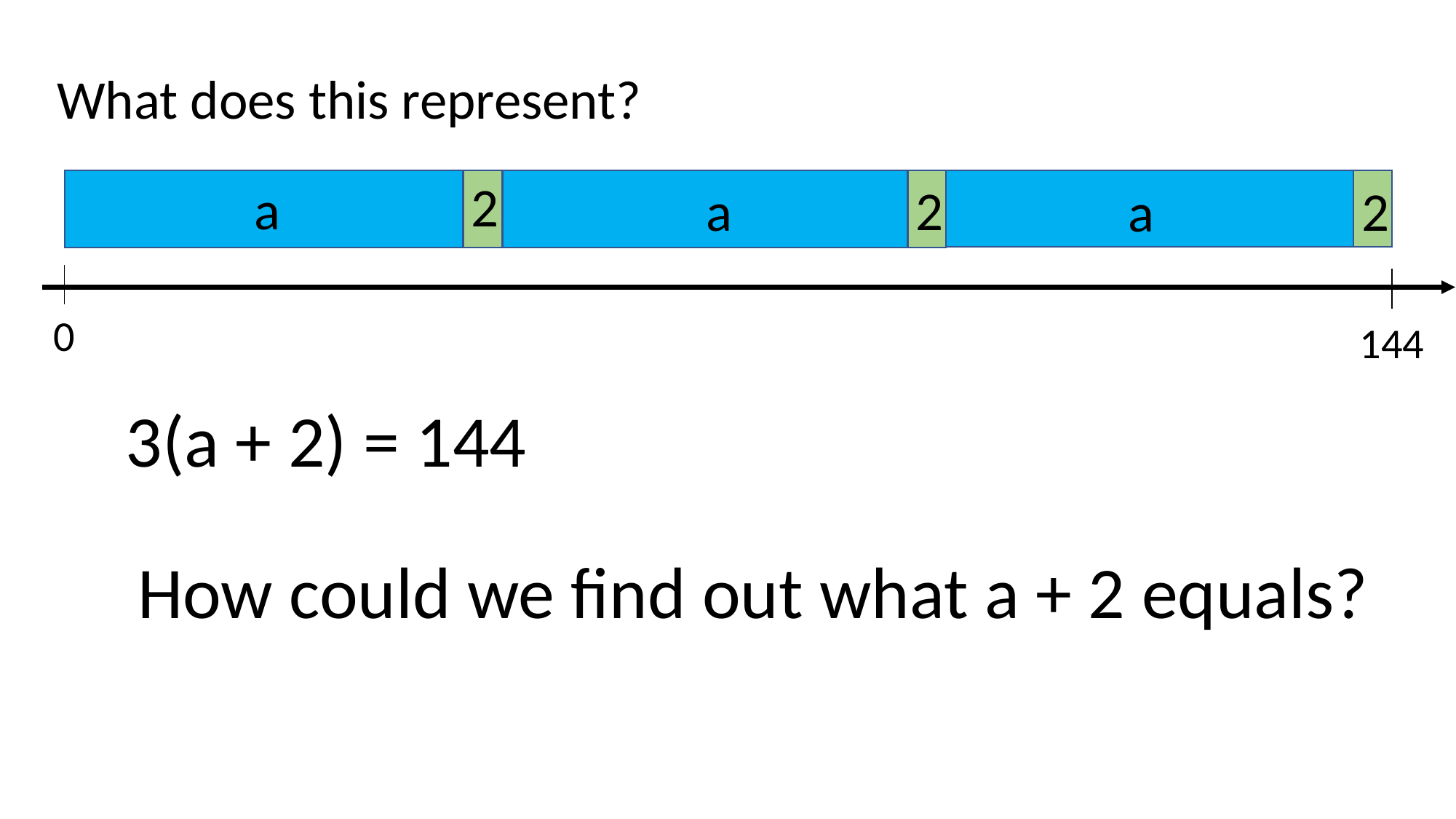

What does this represent?
2

a

a

2

a

2
0
144
3(a + 2) = 144
How could we find out what a + 2 equals?